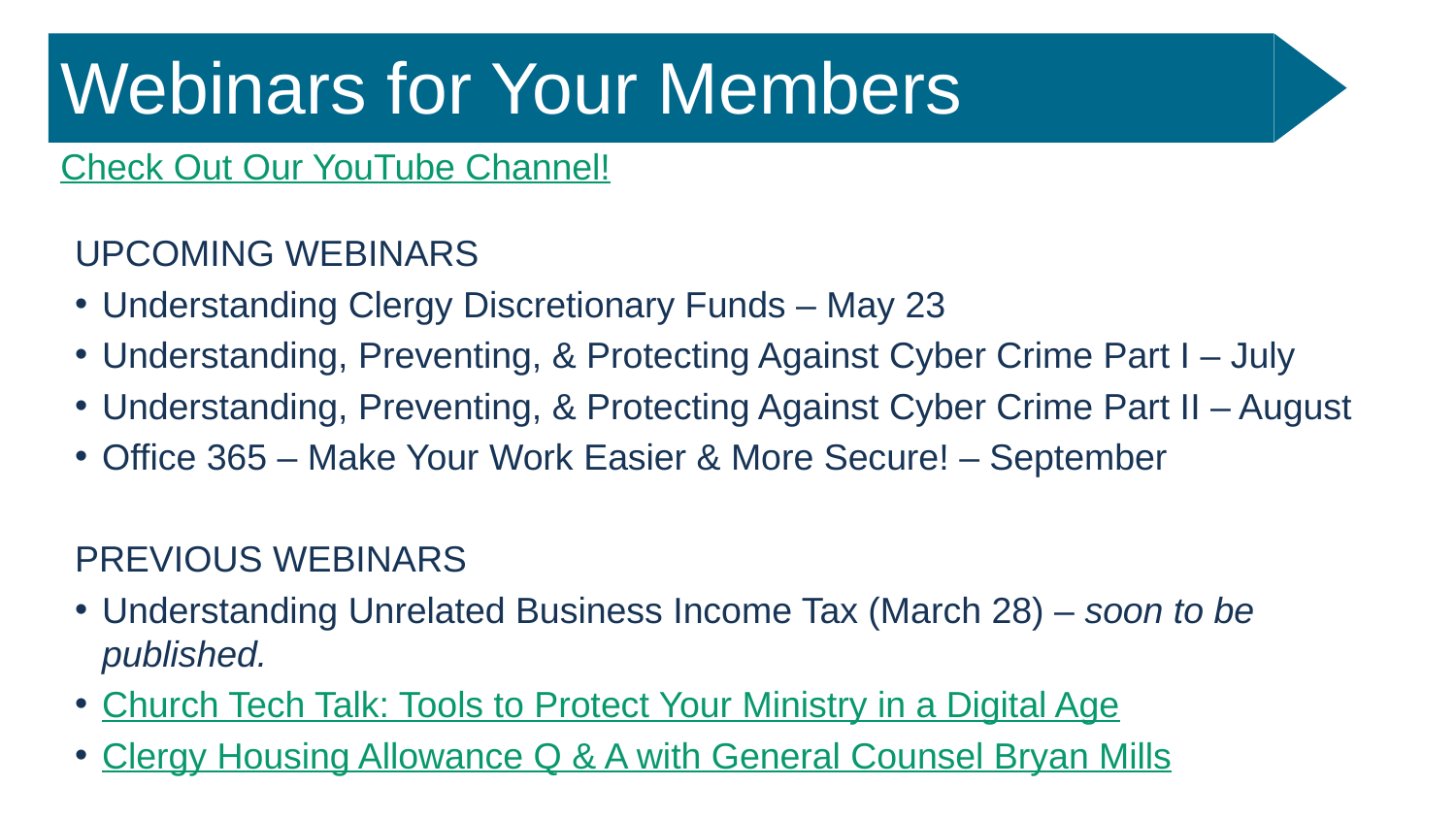

# Webinars for Your Members
Check Out Our YouTube Channel!
UPCOMING WEBINARS
Understanding Clergy Discretionary Funds – May 23
Understanding, Preventing, & Protecting Against Cyber Crime Part I – July
Understanding, Preventing, & Protecting Against Cyber Crime Part II – August
Office 365 – Make Your Work Easier & More Secure! – September

PREVIOUS WEBINARS
Understanding Unrelated Business Income Tax (March 28) – soon to be published.
Church Tech Talk: Tools to Protect Your Ministry in a Digital Age
Clergy Housing Allowance Q & A with General Counsel Bryan Mills